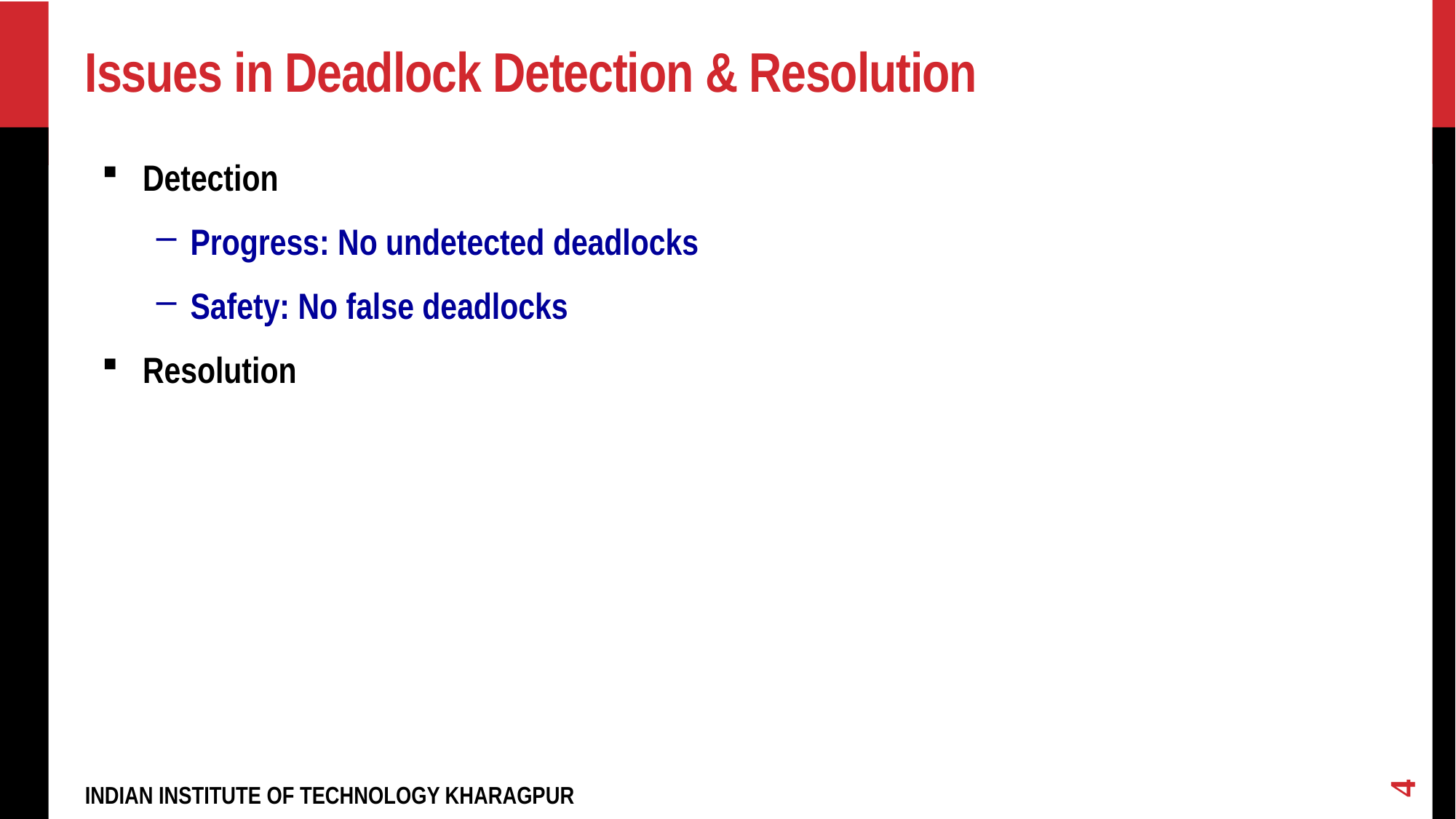

# Issues in Deadlock Detection & Resolution
Detection
Progress: No undetected deadlocks
Safety: No false deadlocks
Resolution

4
INDIAN INSTITUTE OF TECHNOLOGY KHARAGPUR